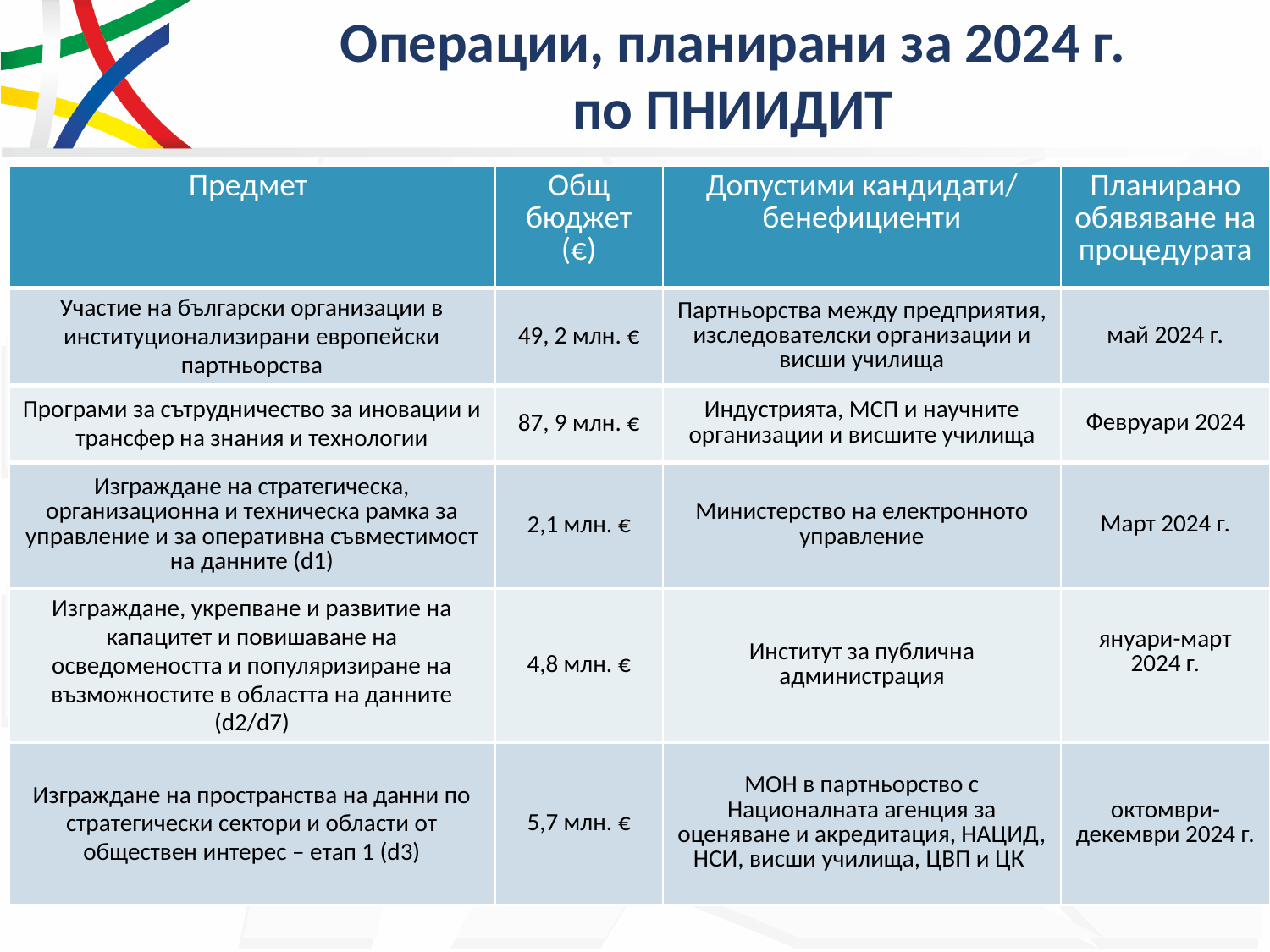

# Операции, планирани за 2024 г. по ПНИИДИТ
| Предмет | Общ бюджет (€) | Допустими кандидати/ бенефициенти | Планирано обявяване на процедурата |
| --- | --- | --- | --- |
| Участие на български организации в институционализирани европейски партньорства | 49, 2 млн. € | Партньорства между предприятия, изследователски организации и висши училища | май 2024 г. |
| Програми за сътрудничество за иновации и трансфер на знания и технологии | 87, 9 млн. € | Индустрията, МСП и научните организации и висшите училища | Февруари 2024 |
| Изграждане на стратегическа, организационна и техническа рамка за управление и за оперативна съвместимост на данните (d1) | 2,1 млн. € | Министерство на електронното управление | Март 2024 г. |
| Изграждане, укрепване и развитие на капацитет и повишаване на осведомеността и популяризиране на възможностите в областта на данните (d2/d7) | 4,8 млн. € | Институт за публична администрация | януари-март 2024 г. |
| Изграждане на пространства на данни по стратегически сектори и области от обществен интерес – етап 1 (d3) | 5,7 млн. € | МОН в партньорство с Националната агенция за оценяване и акредитация, НАЦИД, НСИ, висши училища, ЦВП и ЦК | октомври-декември 2024 г. |